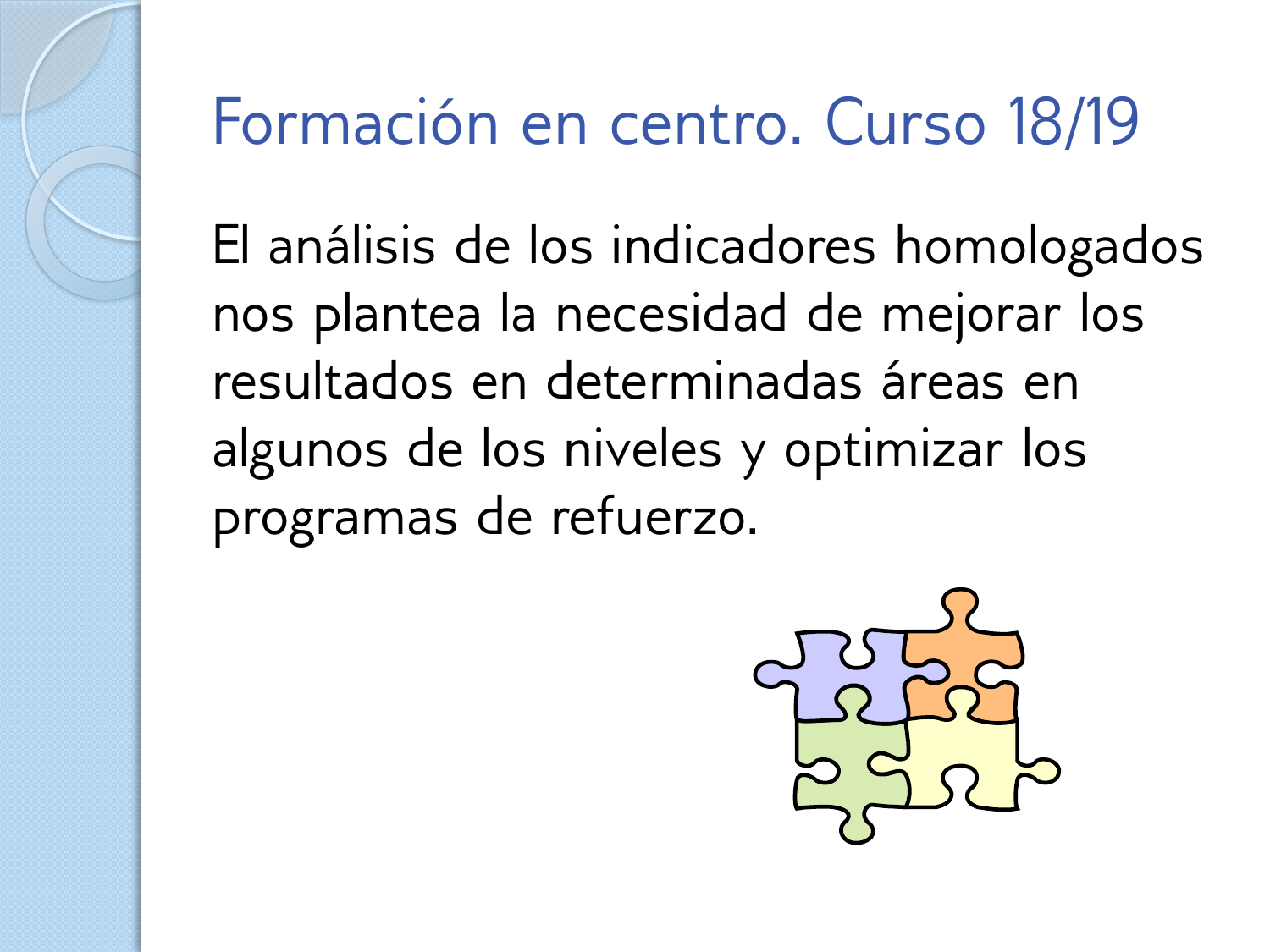

# Formación en centro. Curso 18/19
El análisis de los indicadores homologados nos plantea la necesidad de mejorar los resultados en determinadas áreas en algunos de los niveles y optimizar los programas de refuerzo.